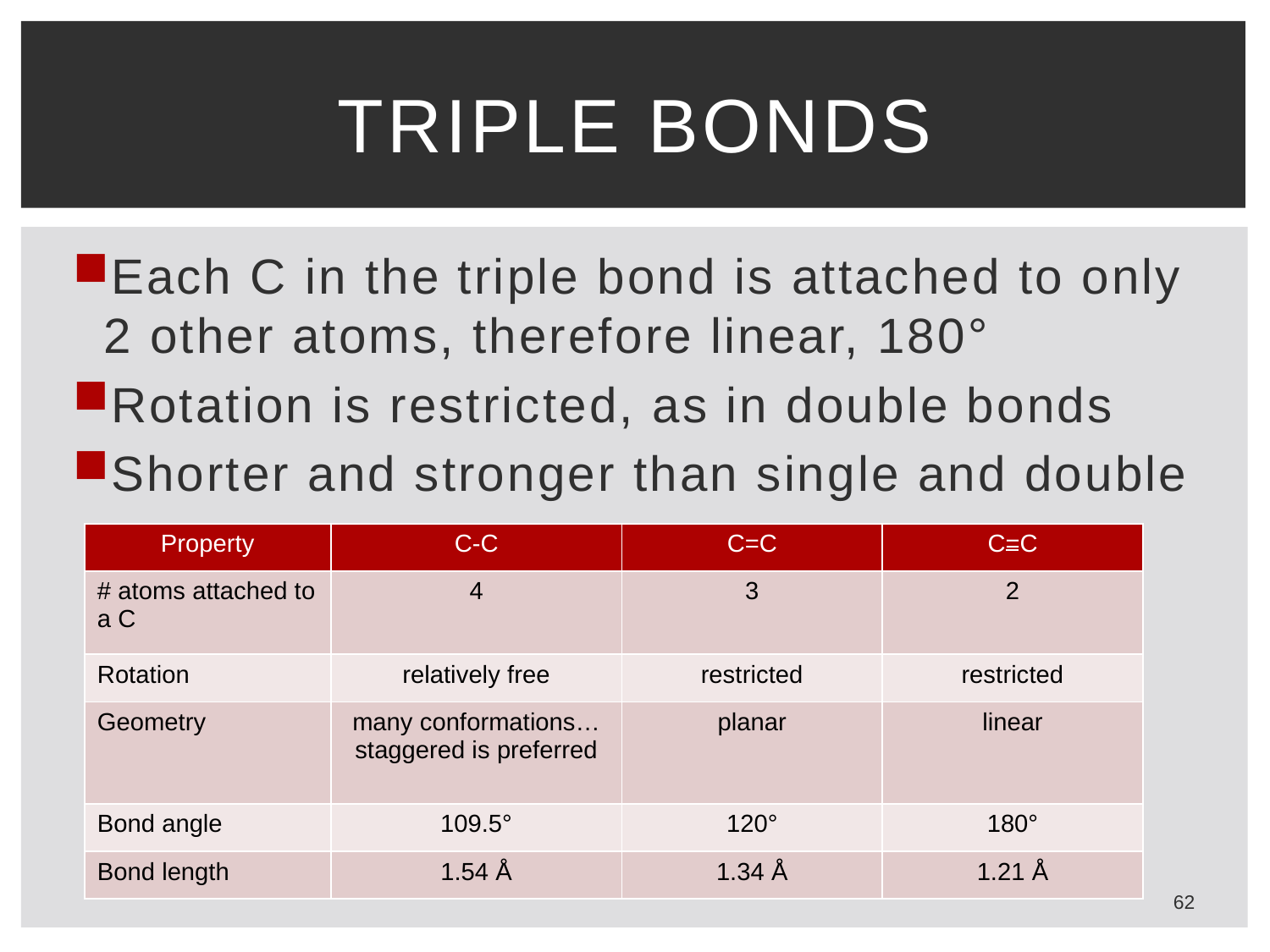

# Triple bonds
Each C in the triple bond is attached to only 2 other atoms, therefore linear, 180°
Rotation is restricted, as in double bonds
Shorter and stronger than single and double
| Property | C-C | C=C | C=C |
| --- | --- | --- | --- |
| # atoms attached to a C | 4 | 3 | 2 |
| Rotation | relatively free | restricted | restricted |
| Geometry | many conformations… staggered is preferred | planar | linear |
| Bond angle | 109.5° | 120° | 180° |
| Bond length | 1.54 Å | 1.34 Å | 1.21 Å |
62